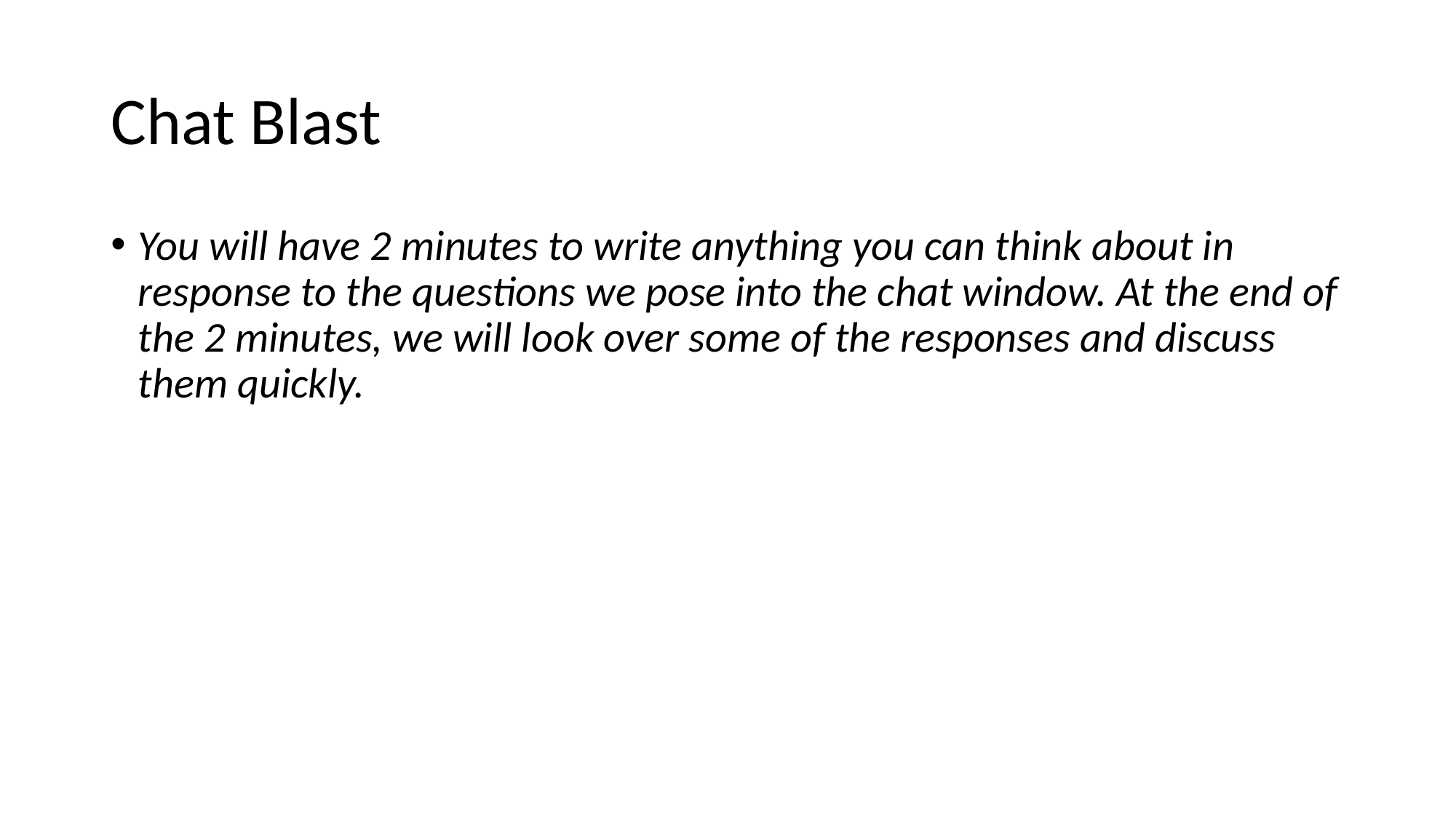

# Chat Blast
You will have 2 minutes to write anything you can think about in response to the questions we pose into the chat window. At the end of the 2 minutes, we will look over some of the responses and discuss them quickly.